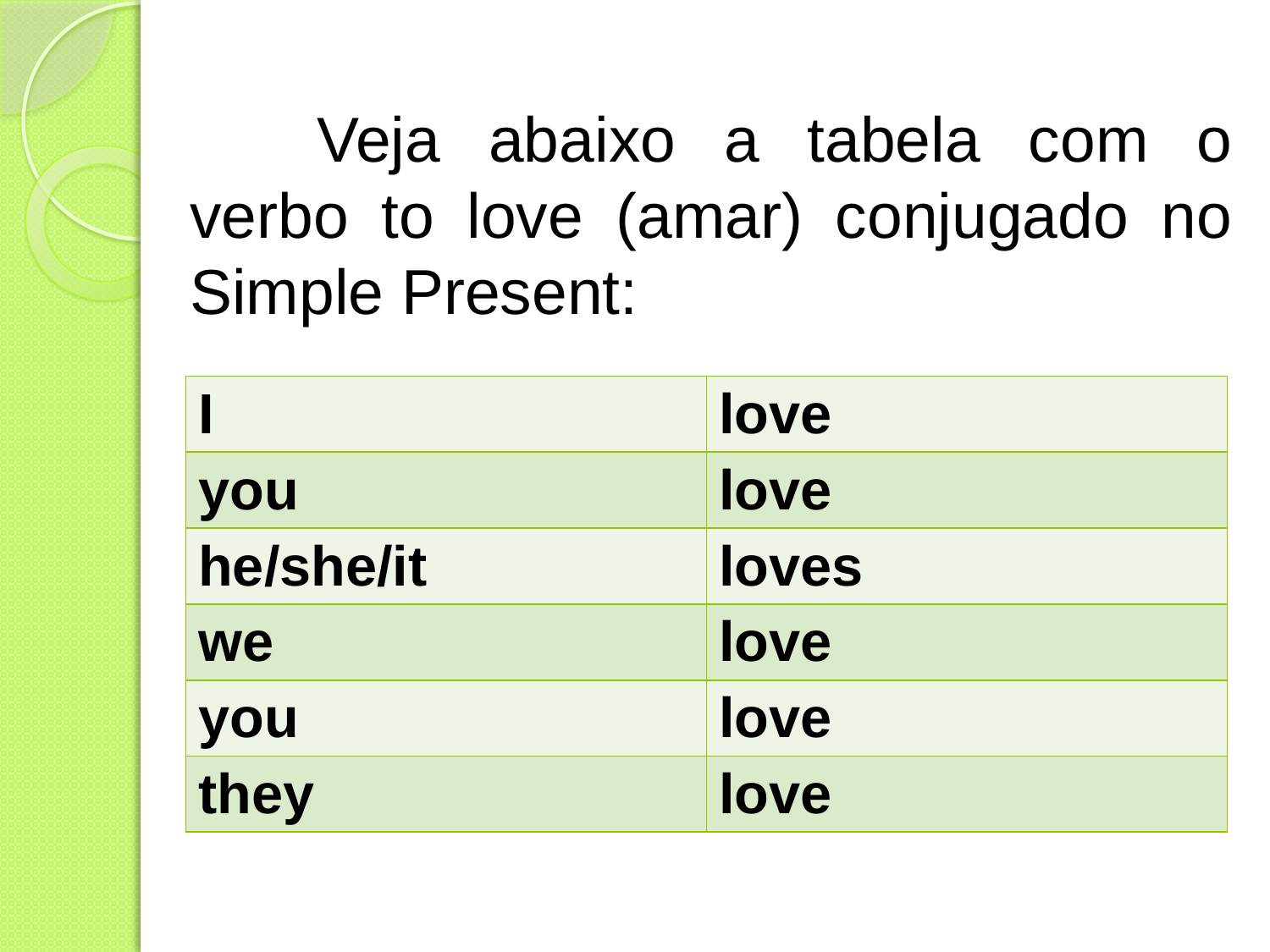

Veja abaixo a tabela com o verbo to love (amar) conjugado no Simple Present:
| I | love |
| --- | --- |
| you | love |
| he/she/it | loves |
| we | love |
| you | love |
| they | love |